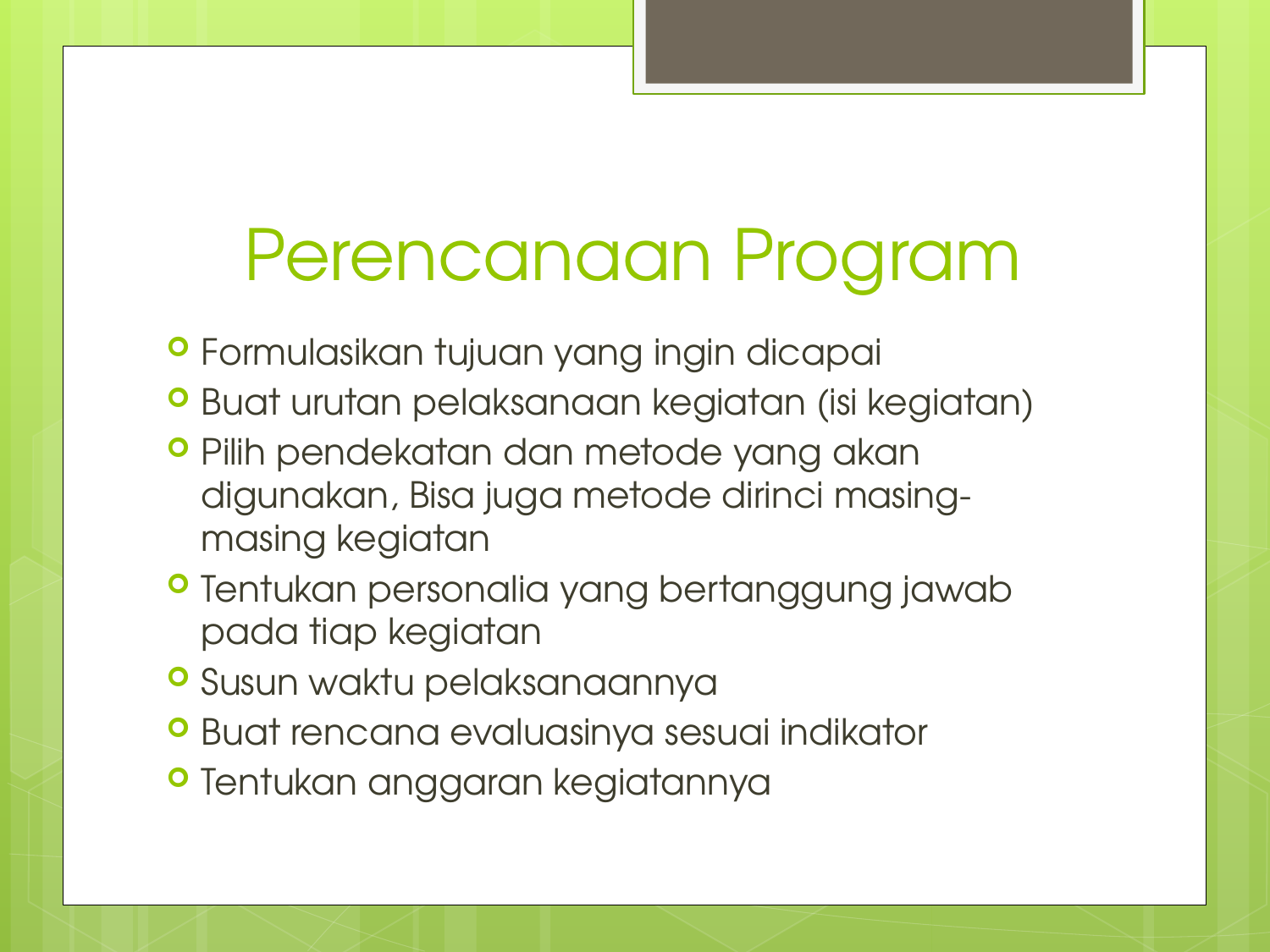

# Perencanaan Program
Formulasikan tujuan yang ingin dicapai
Buat urutan pelaksanaan kegiatan (isi kegiatan)
Pilih pendekatan dan metode yang akan digunakan, Bisa juga metode dirinci masing-masing kegiatan
Tentukan personalia yang bertanggung jawab pada tiap kegiatan
Susun waktu pelaksanaannya
Buat rencana evaluasinya sesuai indikator
Tentukan anggaran kegiatannya